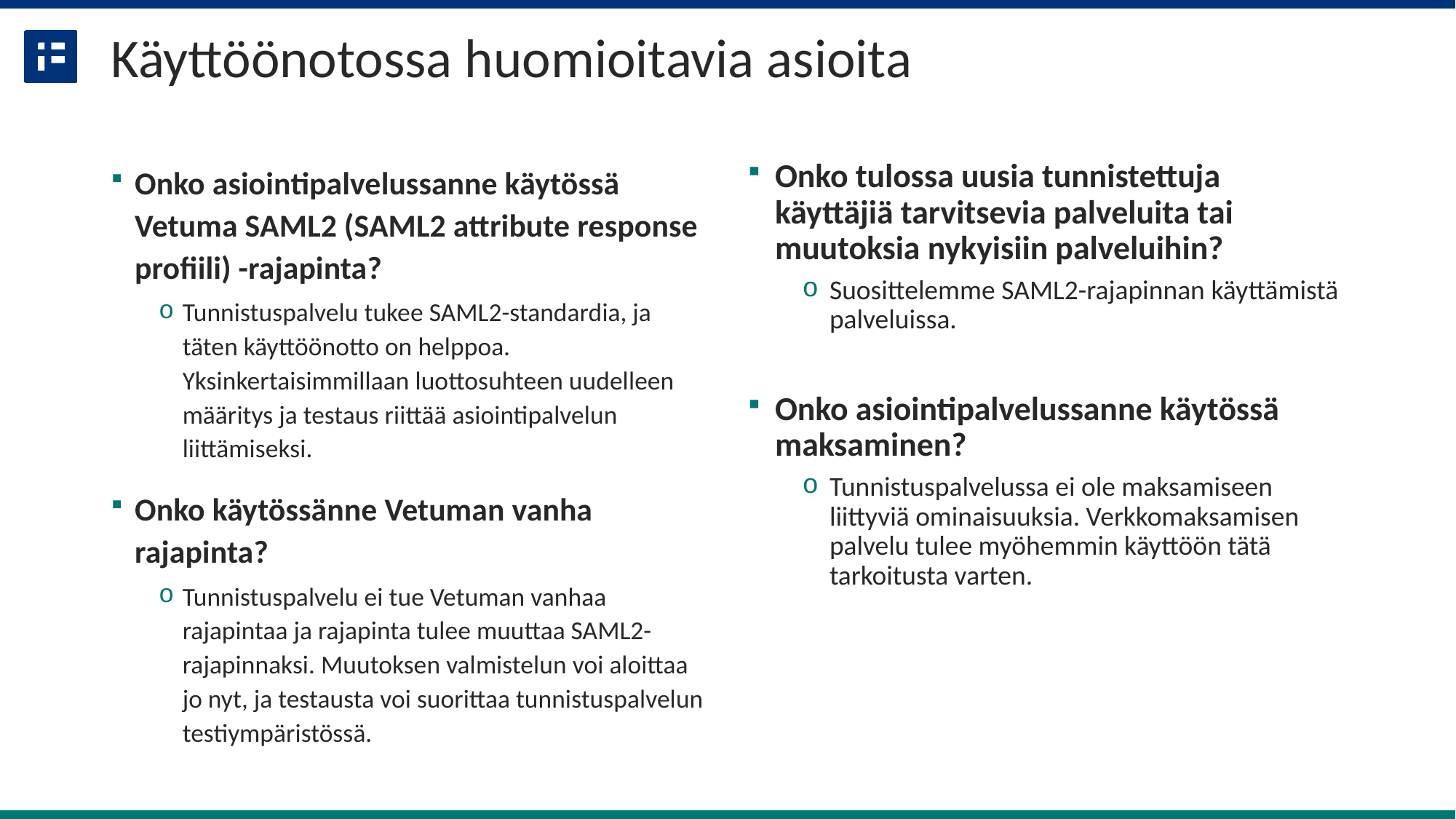

# Käyttöönotossa huomioitavia asioita
Onko asiointipalvelussanne käytössä Vetuma SAML2 (SAML2 attribute response profiili) -rajapinta?
Tunnistuspalvelu tukee SAML2-standardia, ja täten käyttöönotto on helppoa. Yksinkertaisimmillaan luottosuhteen uudelleen määritys ja testaus riittää asiointipalvelun liittämiseksi.
Onko käytössänne Vetuman vanha rajapinta?
Tunnistuspalvelu ei tue Vetuman vanhaa rajapintaa ja rajapinta tulee muuttaa SAML2-rajapinnaksi. Muutoksen valmistelun voi aloittaa jo nyt, ja testausta voi suorittaa tunnistuspalvelun testiympäristössä.
Onko tulossa uusia tunnistettuja käyttäjiä tarvitsevia palveluita tai muutoksia nykyisiin palveluihin?
Suosittelemme SAML2-rajapinnan käyttämistä palveluissa.
Onko asiointipalvelussanne käytössä maksaminen?
Tunnistuspalvelussa ei ole maksamiseen liittyviä ominaisuuksia. Verkkomaksamisen palvelu tulee myöhemmin käyttöön tätä tarkoitusta varten.